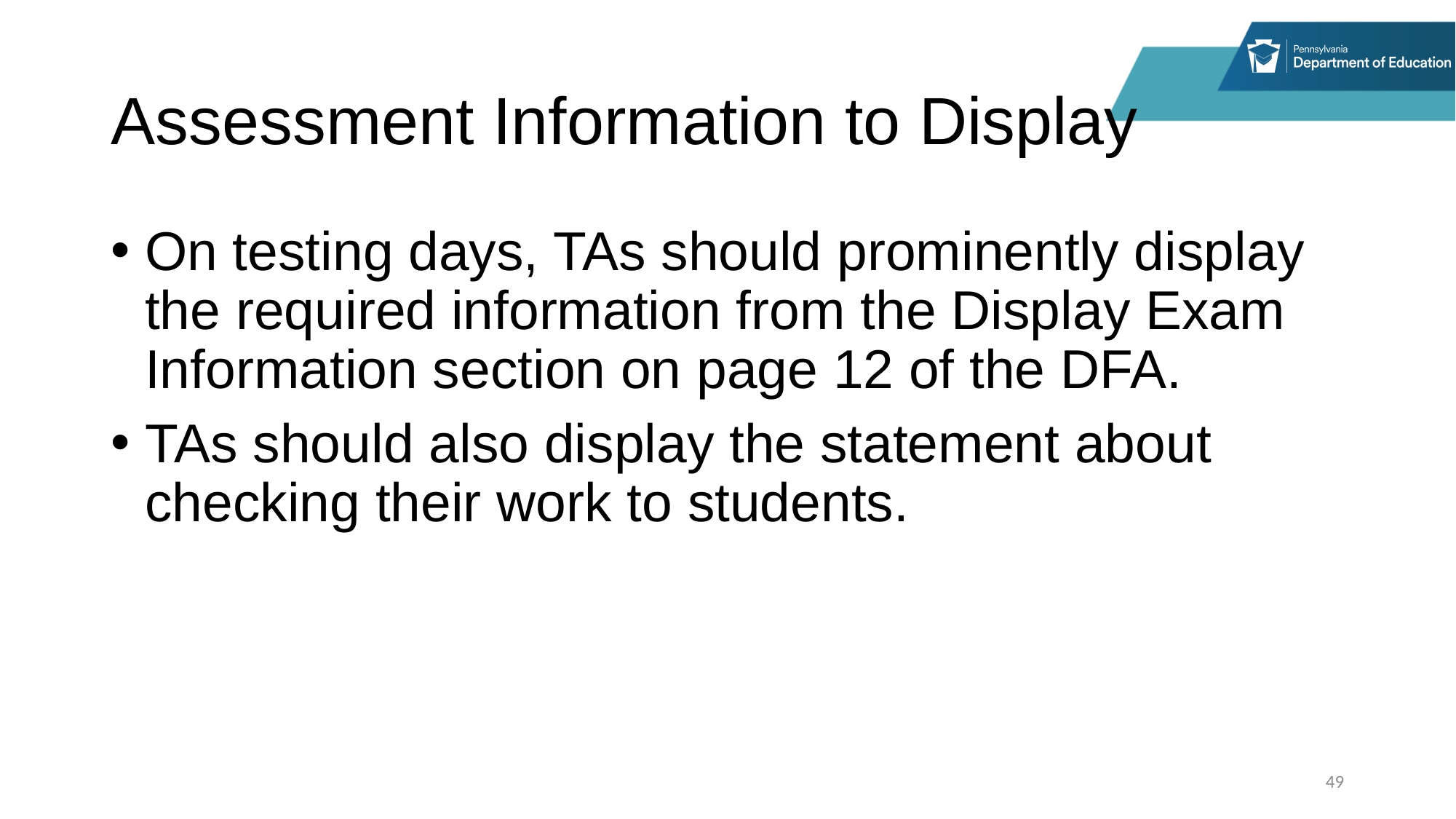

# Assessment Information to Display
On testing days, TAs should prominently display the required information from the Display Exam Information section on page 12 of the DFA.
TAs should also display the statement about checking their work to students.
49